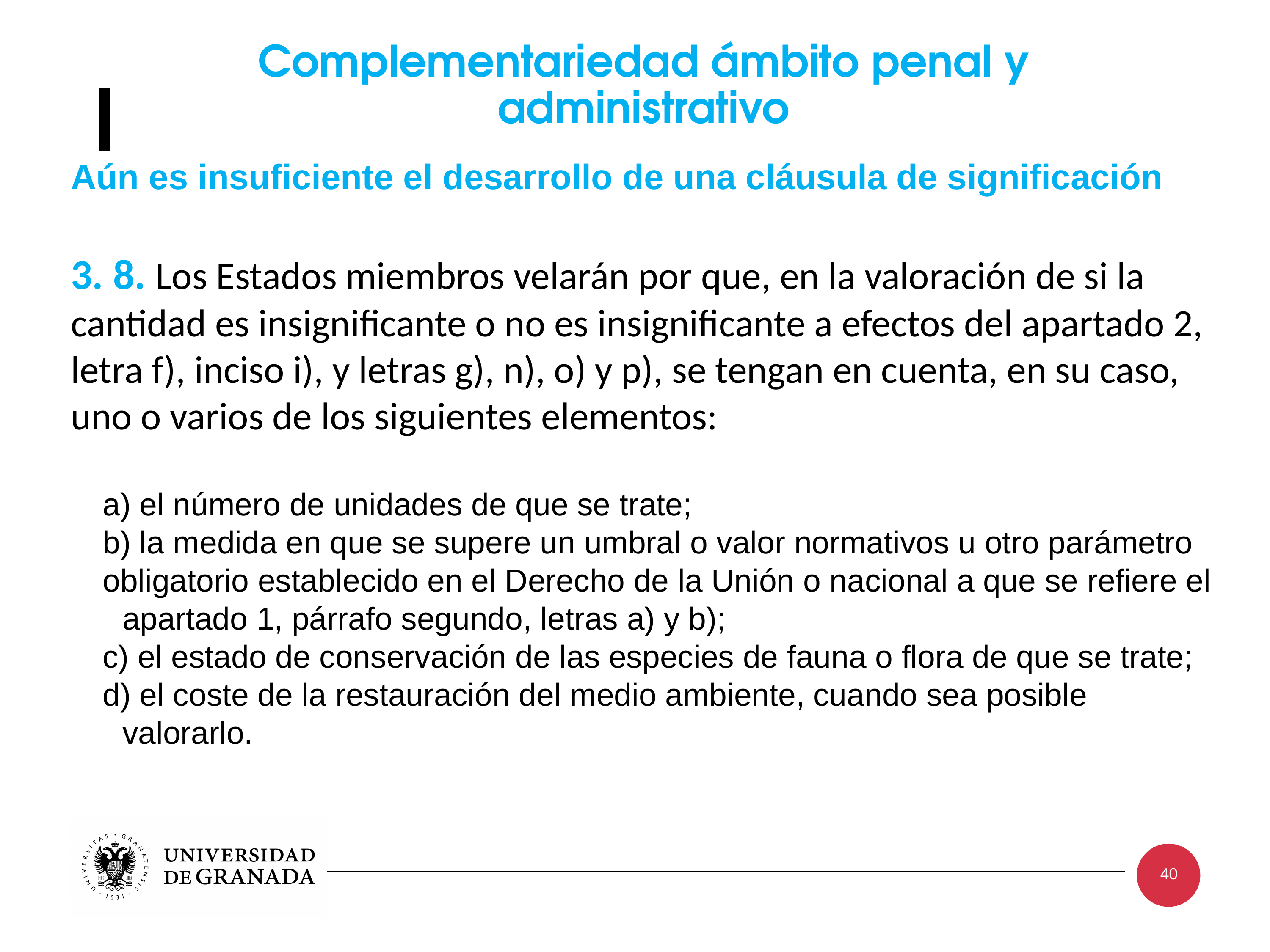

Complementariedad ámbito penal y administrativo

Aún es insuficiente el desarrollo de una cláusula de significación

3. 8. Los Estados miembros velarán por que, en la valoración de si la cantidad es insignificante o no es insignificante a efectos del apartado 2, letra f), inciso i), y letras g), n), o) y p), se tengan en cuenta, en su caso, uno o varios de los siguientes elementos:

a) el número de unidades de que se trate;
b) la medida en que se supere un umbral o valor normativos u otro parámetro
obligatorio establecido en el Derecho de la Unión o nacional a que se refiere el apartado 1, párrafo segundo, letras a) y b);
c) el estado de conservación de las especies de fauna o flora de que se trate;
d) el coste de la restauración del medio ambiente, cuando sea posible valorarlo.